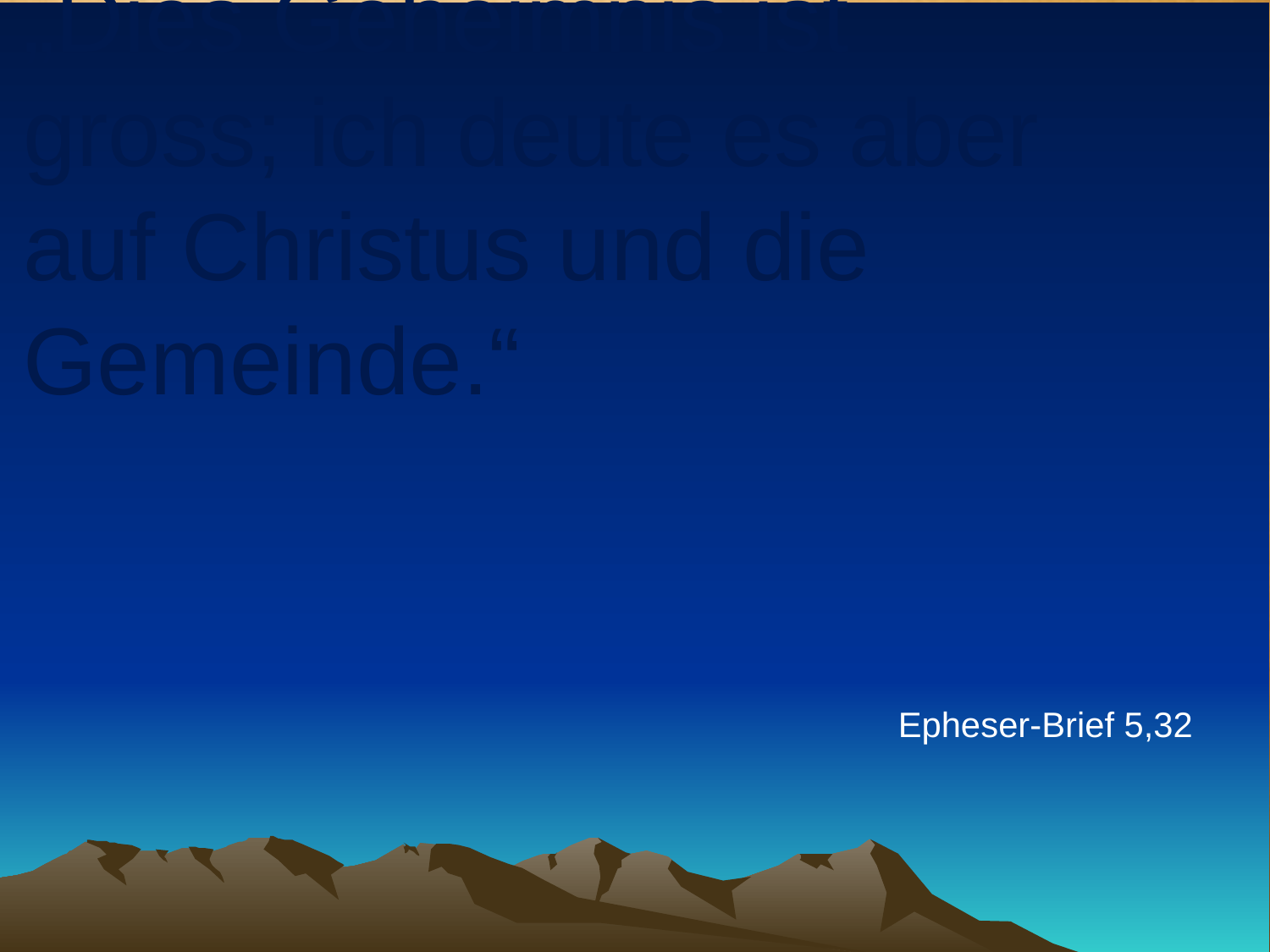

# „Dies Geheimnis ist gross; ich deute es aber auf Christus und die Gemeinde.“
Epheser-Brief 5,32